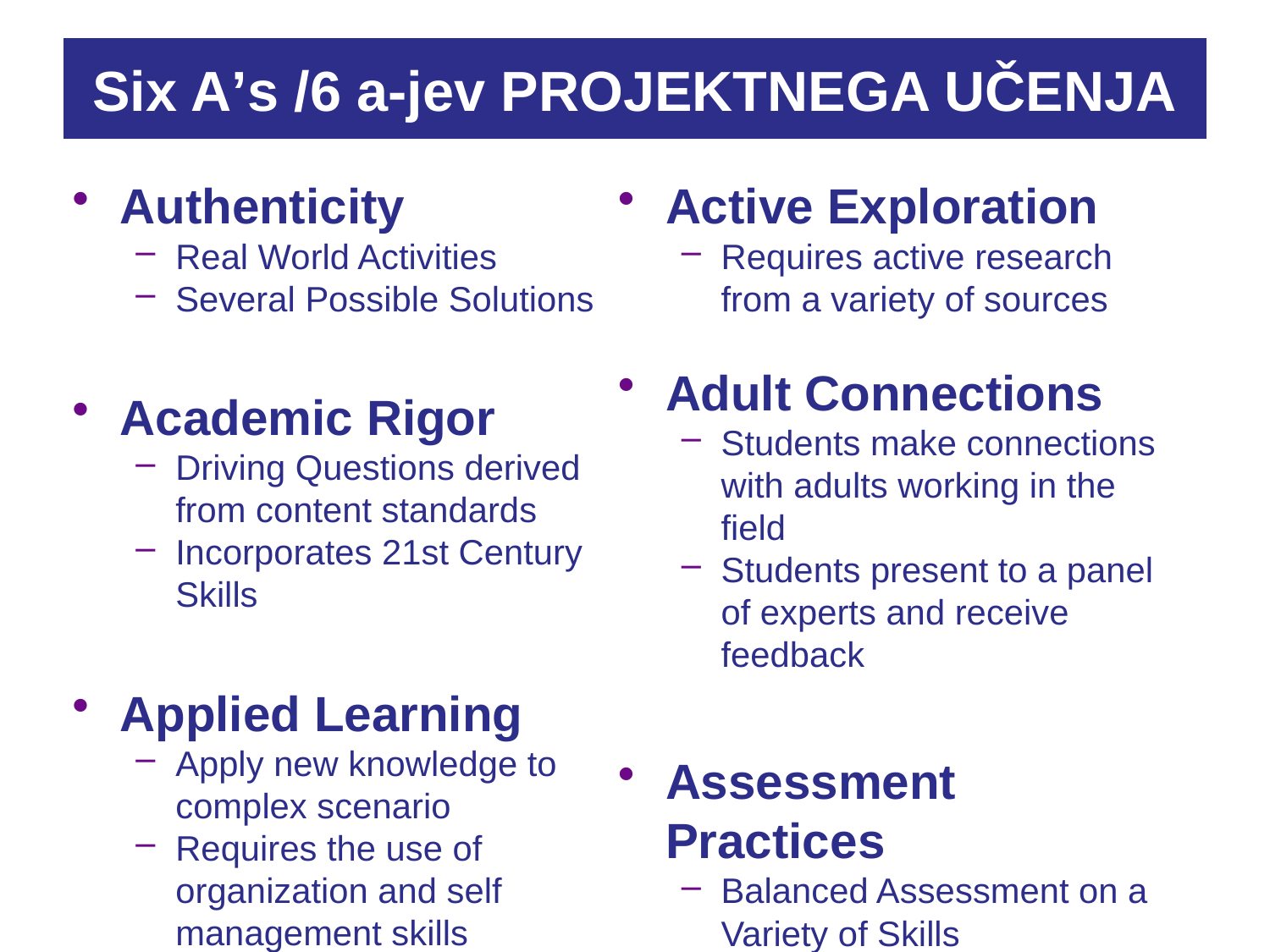

# Six A’s /6 a-jev PROJEKTNEGA UČENJA
Authenticity
Real World Activities
Several Possible Solutions

Academic Rigor
Driving Questions derived from content standards
Incorporates 21st Century Skills

Applied Learning
Apply new knowledge to complex scenario
Requires the use of organization and self management skills

Active Exploration
Requires active research from a variety of sources

Adult Connections
Students make connections with adults working in the field
Students present to a panel of experts and receive feedback

Assessment Practices
Balanced Assessment on a Variety of Skills